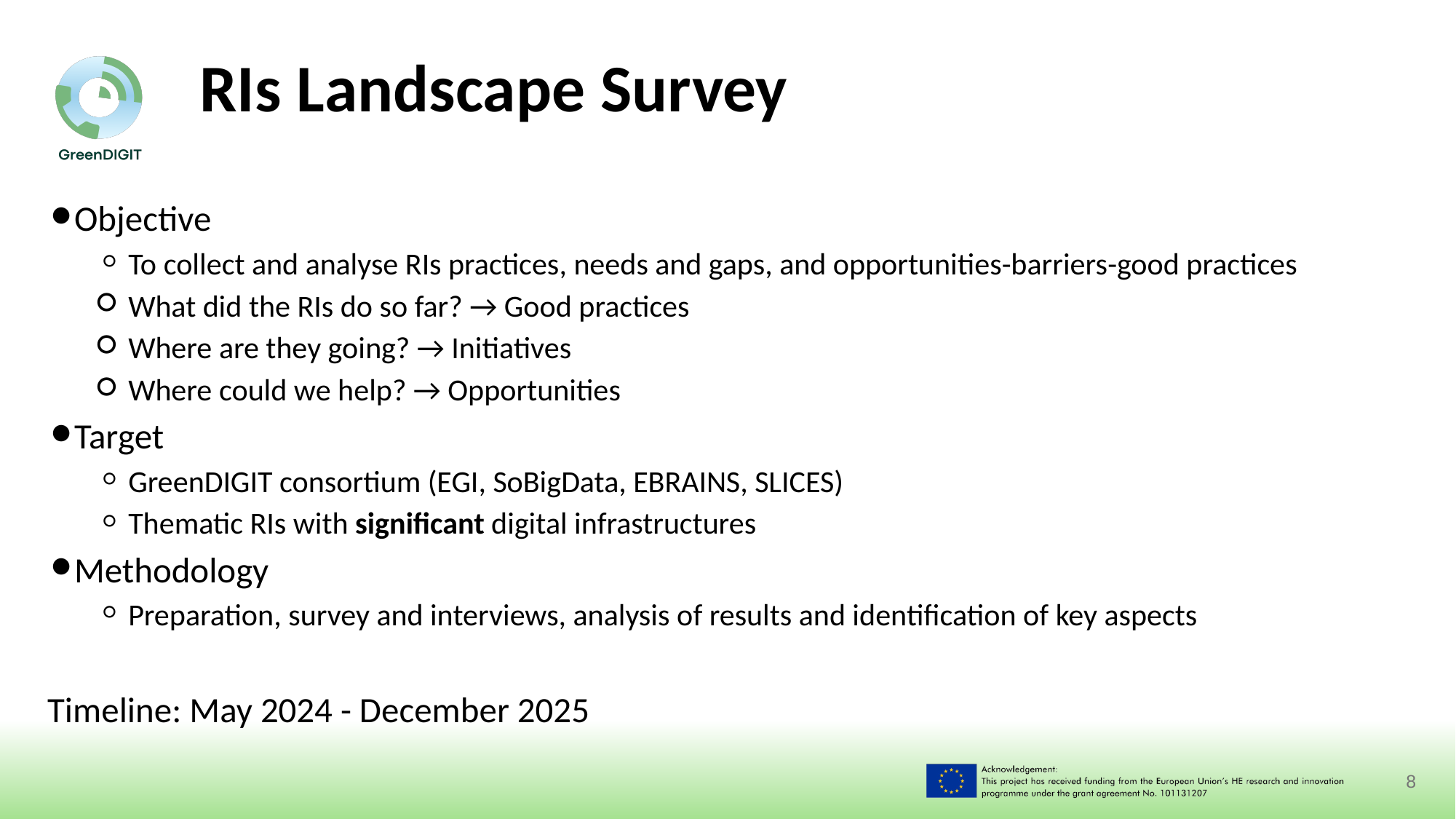

# RIs Landscape Survey
Objective
To collect and analyse RIs practices, needs and gaps, and opportunities-barriers-good practices
What did the RIs do so far? → Good practices
Where are they going? → Initiatives
Where could we help? → Opportunities
Target
GreenDIGIT consortium (EGI, SoBigData, EBRAINS, SLICES)
Thematic RIs with significant digital infrastructures
Methodology
Preparation, survey and interviews, analysis of results and identification of key aspects

Timeline: May 2024 - December 2025
8